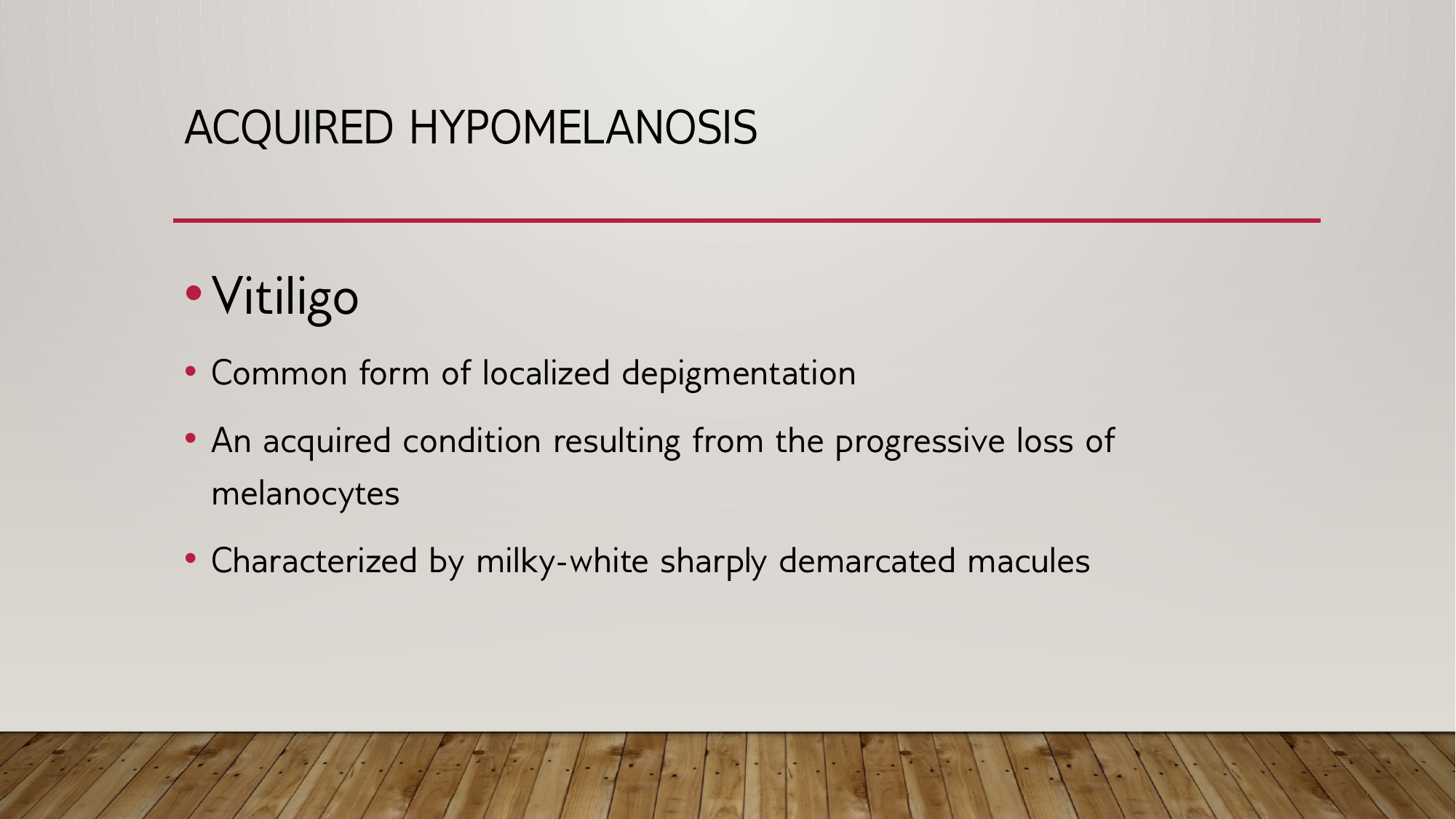

# Acquired hypomelanosis
Vitiligo
Common form of localized depigmentation
An acquired condition resulting from the progressive loss of melanocytes
Characterized by milky‐white sharply demarcated macules